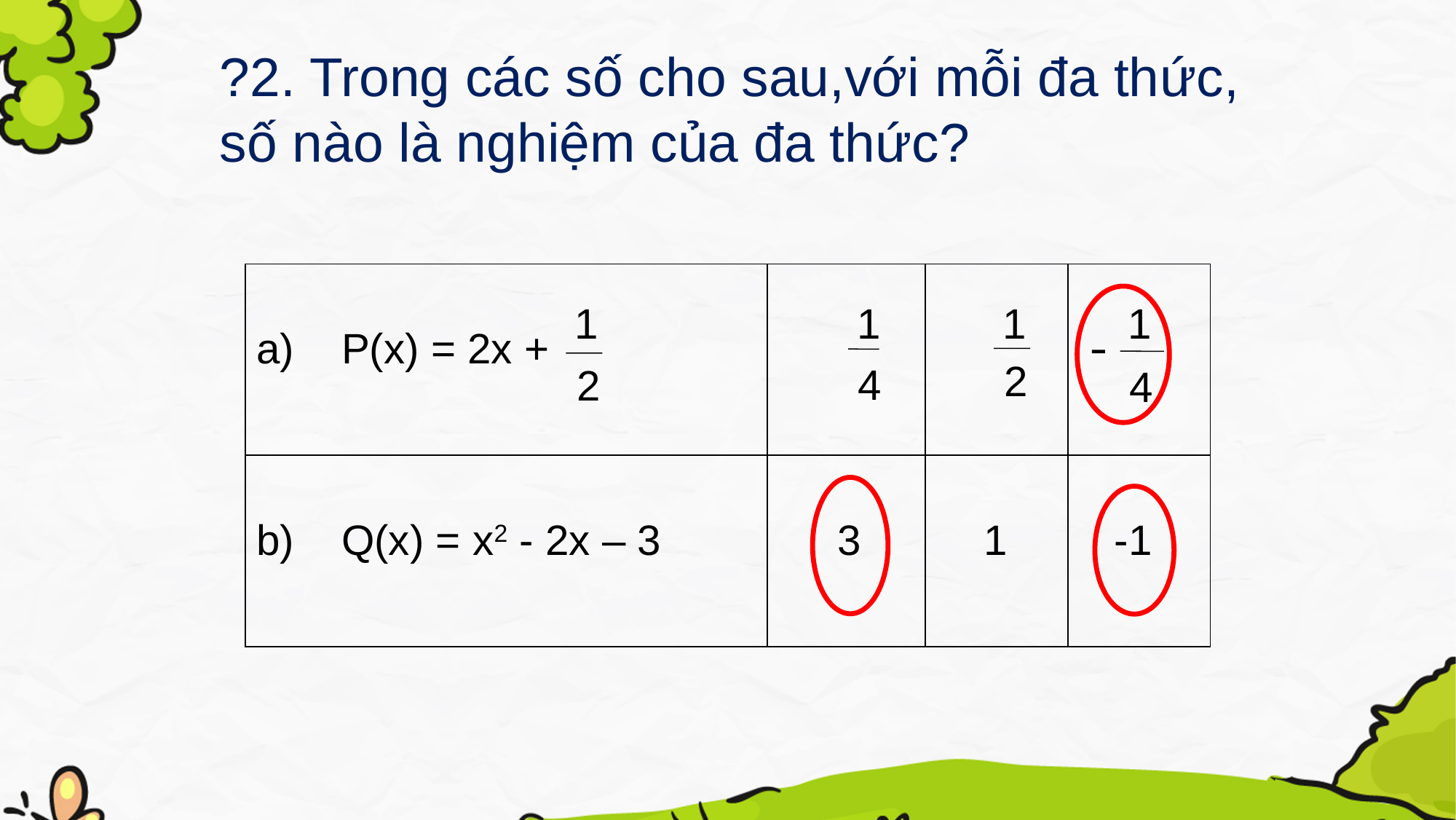

?2. Trong các số cho sau,với mỗi đa thức, số nào là nghiệm của đa thức?

| a) P(x) = 2x + |  |  |  |
| --- | --- | --- | --- |
| b) Q(x) = x2 - 2x – 3 | 3 | 1 | -1 |

1
2

1

4

1

4
1
2